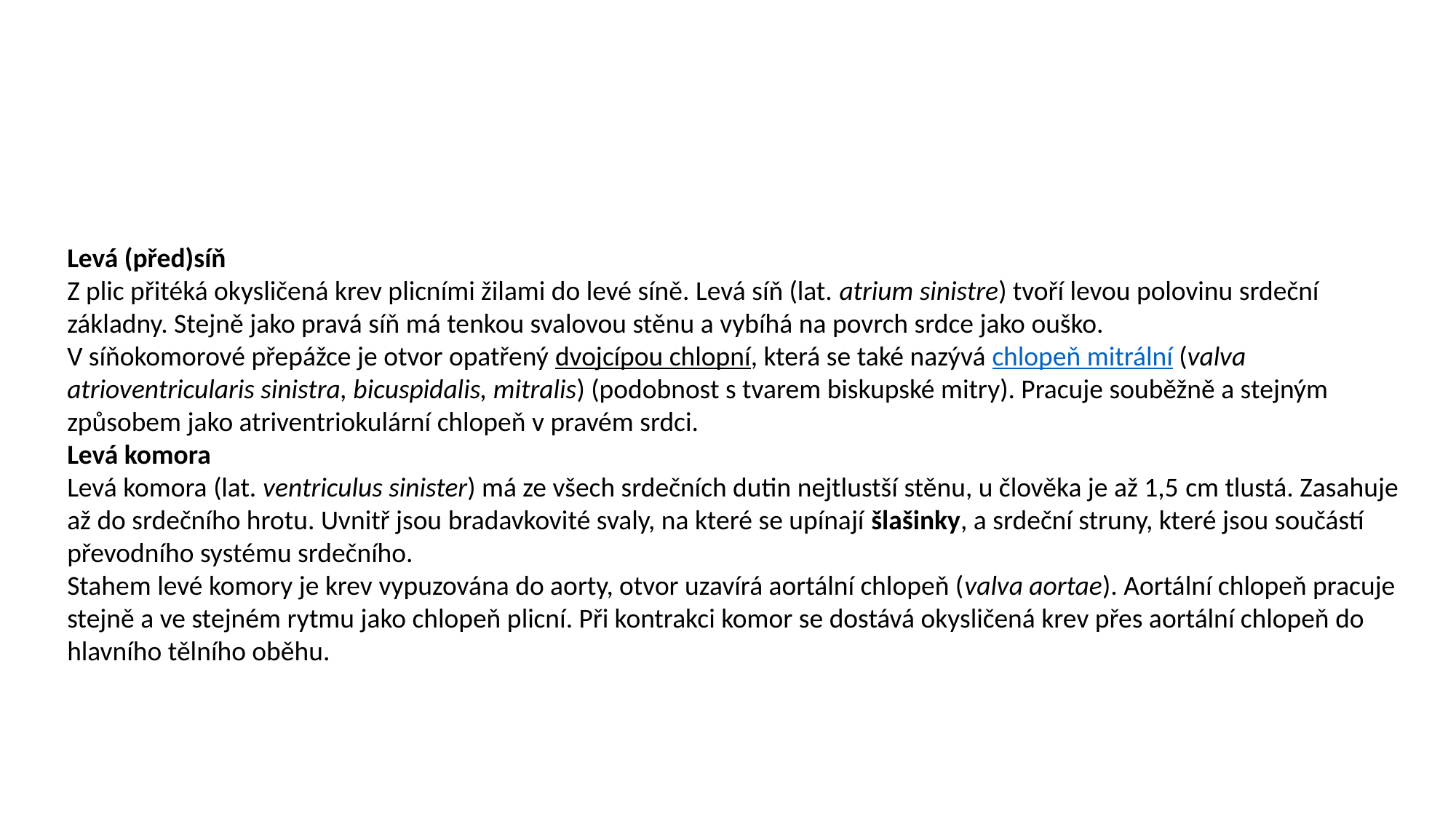

Levá (před)síň
Z plic přitéká okysličená krev plicními žilami do levé síně. Levá síň (lat. atrium sinistre) tvoří levou polovinu srdeční základny. Stejně jako pravá síň má tenkou svalovou stěnu a vybíhá na povrch srdce jako ouško.
V síňokomorové přepážce je otvor opatřený dvojcípou chlopní, která se také nazývá chlopeň mitrální (valva atrioventricularis sinistra, bicuspidalis, mitralis) (podobnost s tvarem biskupské mitry). Pracuje souběžně a stejným způsobem jako atriventriokulární chlopeň v pravém srdci.
Levá komora
Levá komora (lat. ventriculus sinister) má ze všech srdečních dutin nejtlustší stěnu, u člověka je až 1,5 cm tlustá. Zasahuje až do srdečního hrotu. Uvnitř jsou bradavkovité svaly, na které se upínají šlašinky, a srdeční struny, které jsou součástí převodního systému srdečního.
Stahem levé komory je krev vypuzována do aorty, otvor uzavírá aortální chlopeň (valva aortae). Aortální chlopeň pracuje stejně a ve stejném rytmu jako chlopeň plicní. Při kontrakci komor se dostává okysličená krev přes aortální chlopeň do hlavního tělního oběhu.